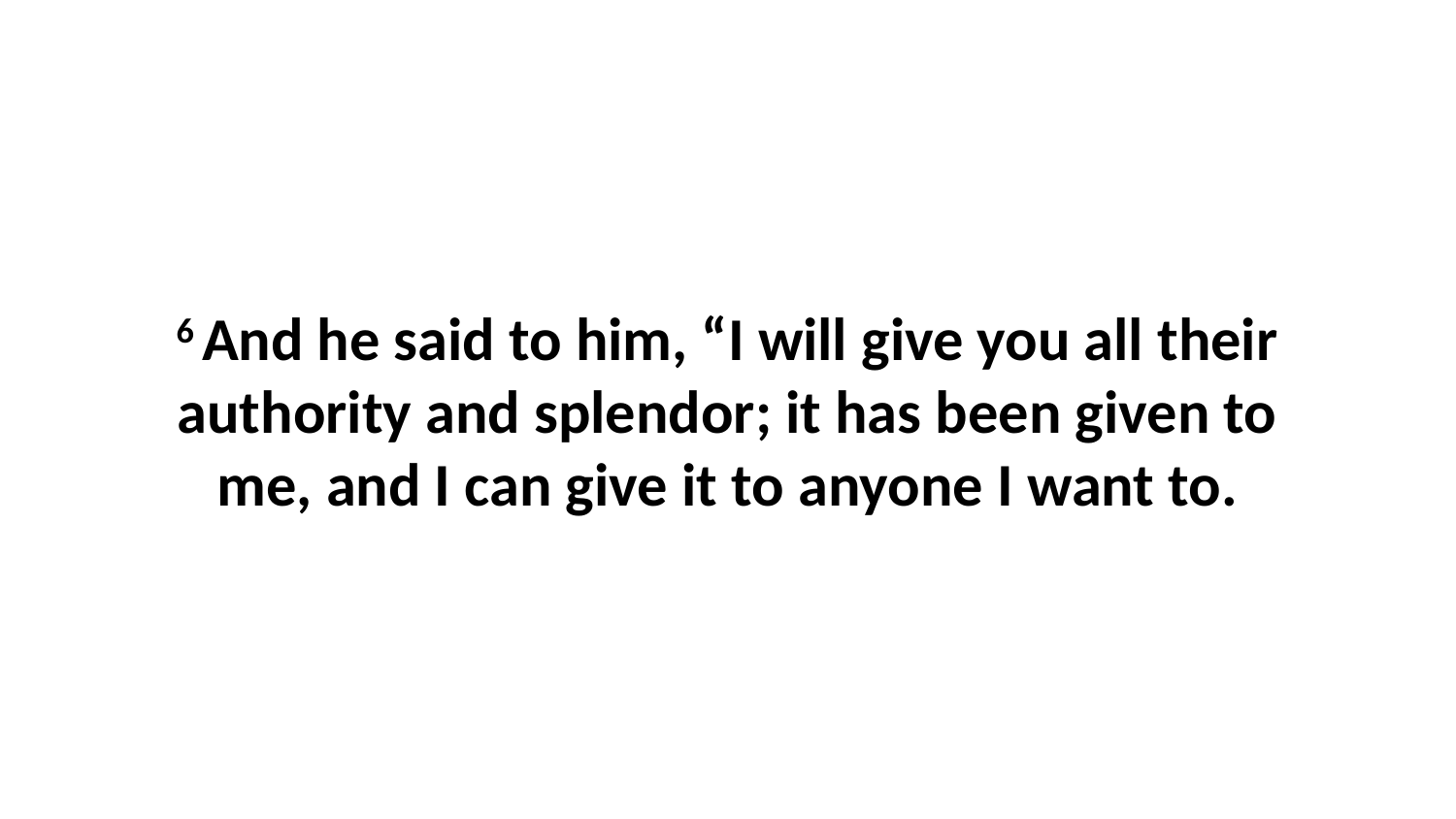

6 And he said to him, “I will give you all their authority and splendor; it has been given to me, and I can give it to anyone I want to.